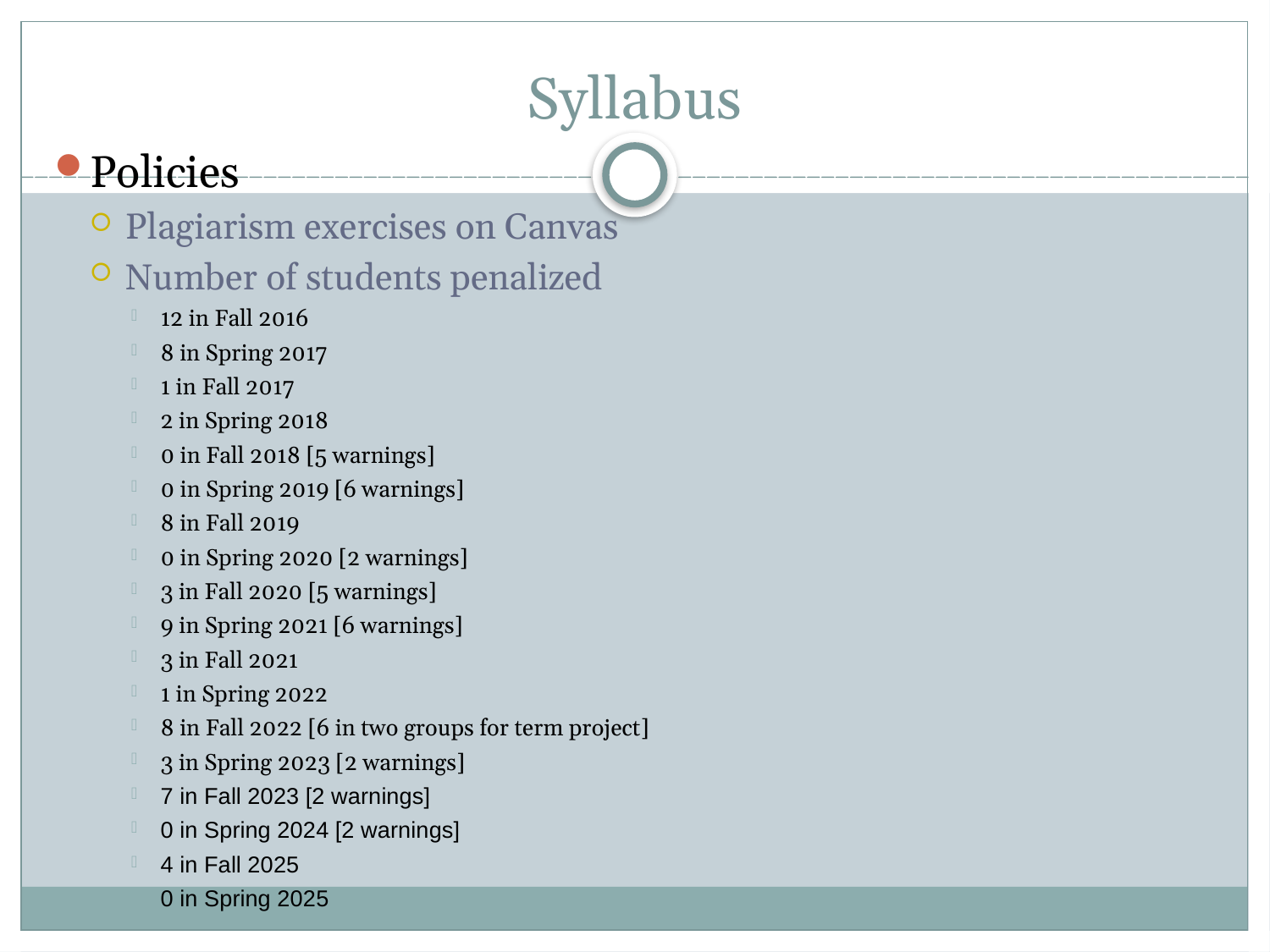

Syllabus
Policies
Plagiarism exercises on Canvas
Number of students penalized
12 in Fall 2016
8 in Spring 2017
1 in Fall 2017
2 in Spring 2018
0 in Fall 2018 [5 warnings]
0 in Spring 2019 [6 warnings]
8 in Fall 2019
0 in Spring 2020 [2 warnings]
3 in Fall 2020 [5 warnings]
9 in Spring 2021 [6 warnings]
3 in Fall 2021
1 in Spring 2022
8 in Fall 2022 [6 in two groups for term project]
3 in Spring 2023 [2 warnings]
7 in Fall 2023 [2 warnings]
0 in Spring 2024 [2 warnings]
4 in Fall 2025
0 in Spring 2025